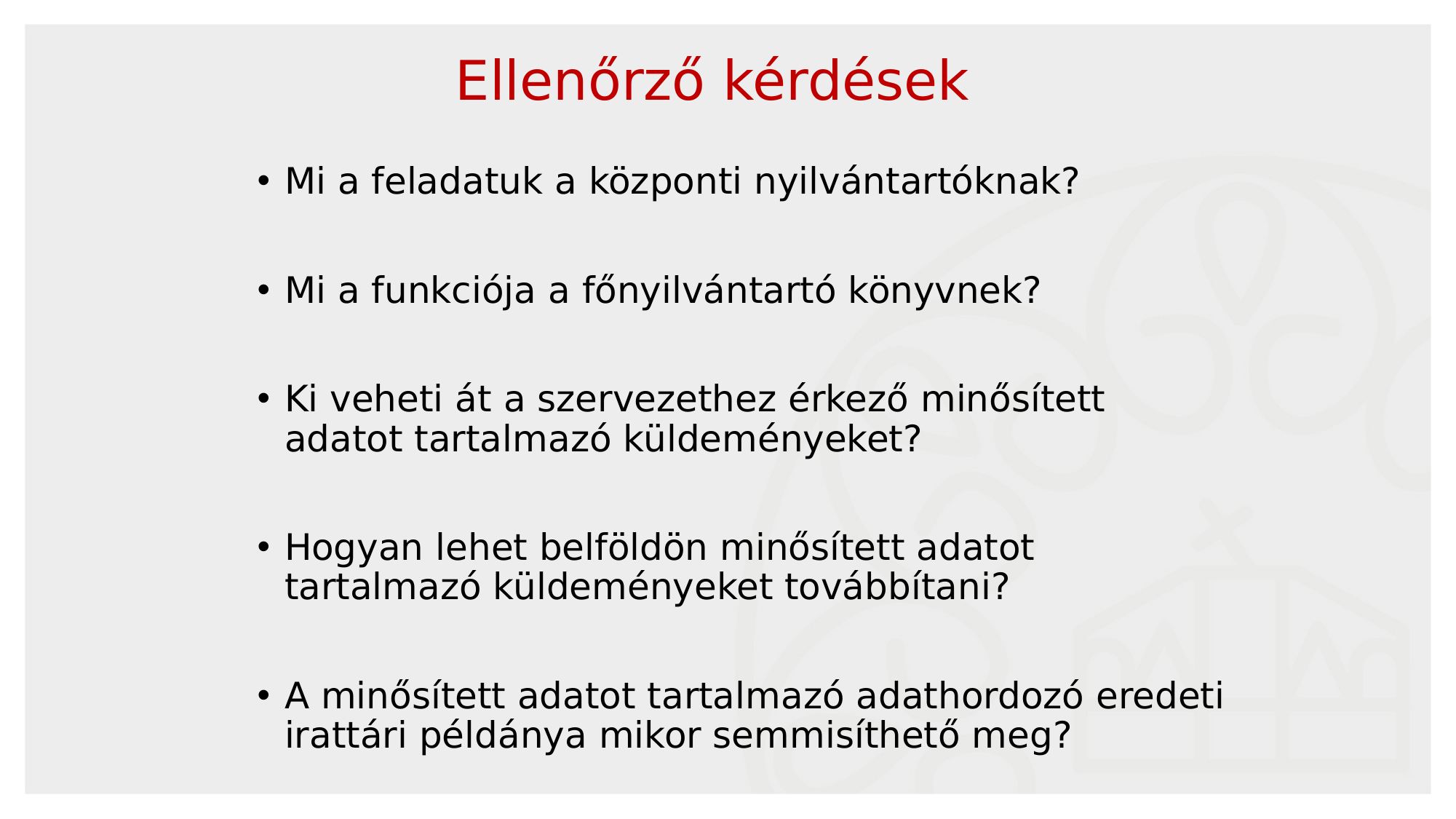

Ellenőrző kérdések
Mi a feladatuk a központi nyilvántartóknak?

Mi a funkciója a főnyilvántartó könyvnek?

Ki veheti át a szervezethez érkező minősített adatot tartalmazó küldeményeket?

Hogyan lehet belföldön minősített adatot tartalmazó küldeményeket továbbítani?

A minősített adatot tartalmazó adathordozó eredeti irattári példánya mikor semmisíthető meg?